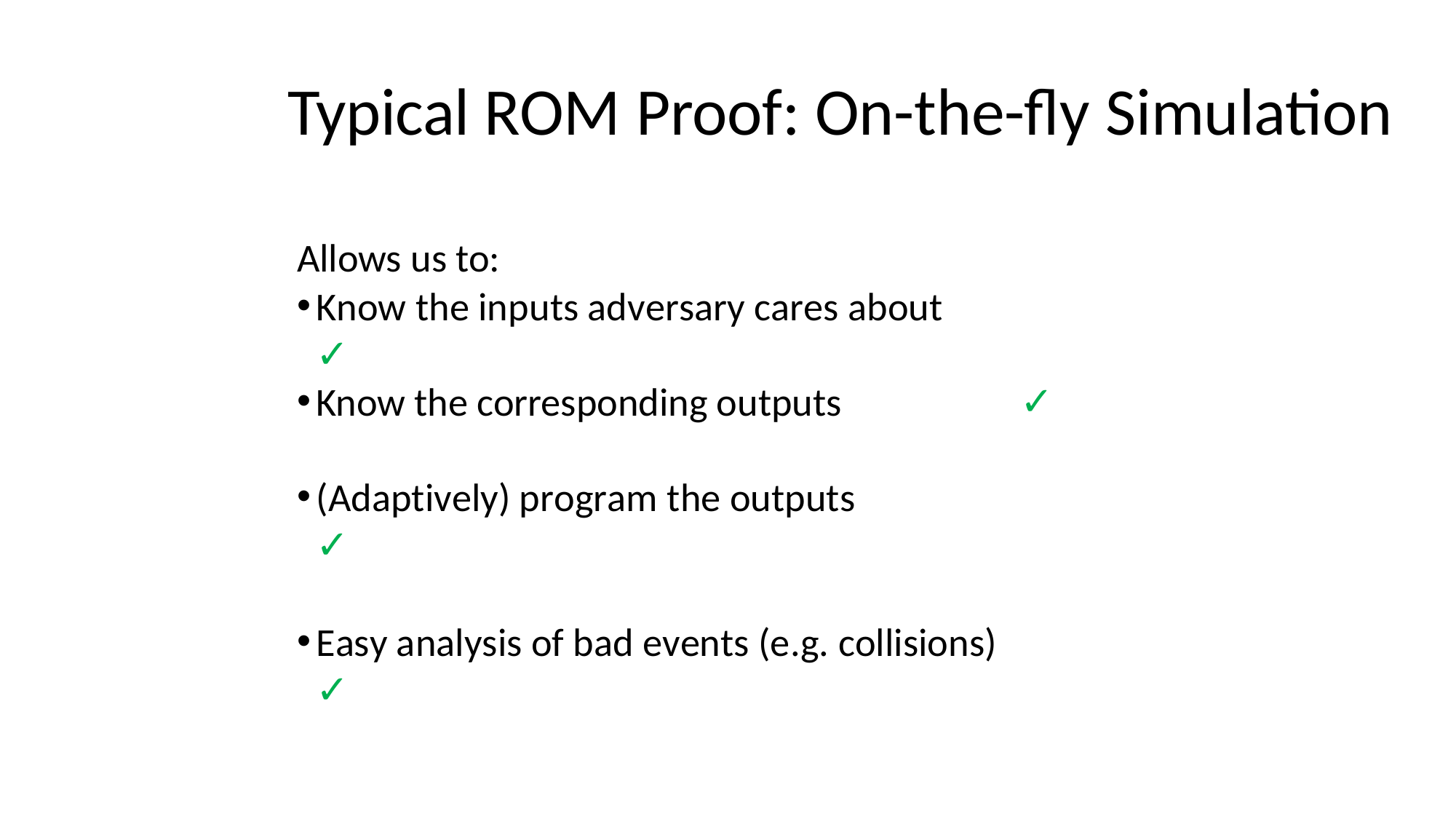

# Typical ROM Proof: On-the-fly Simulation
Allows us to:
Know the inputs adversary cares about	✓
Know the corresponding outputs
✓
(Adaptively) program the outputs	✓

Easy analysis of bad events (e.g. collisions)	✓